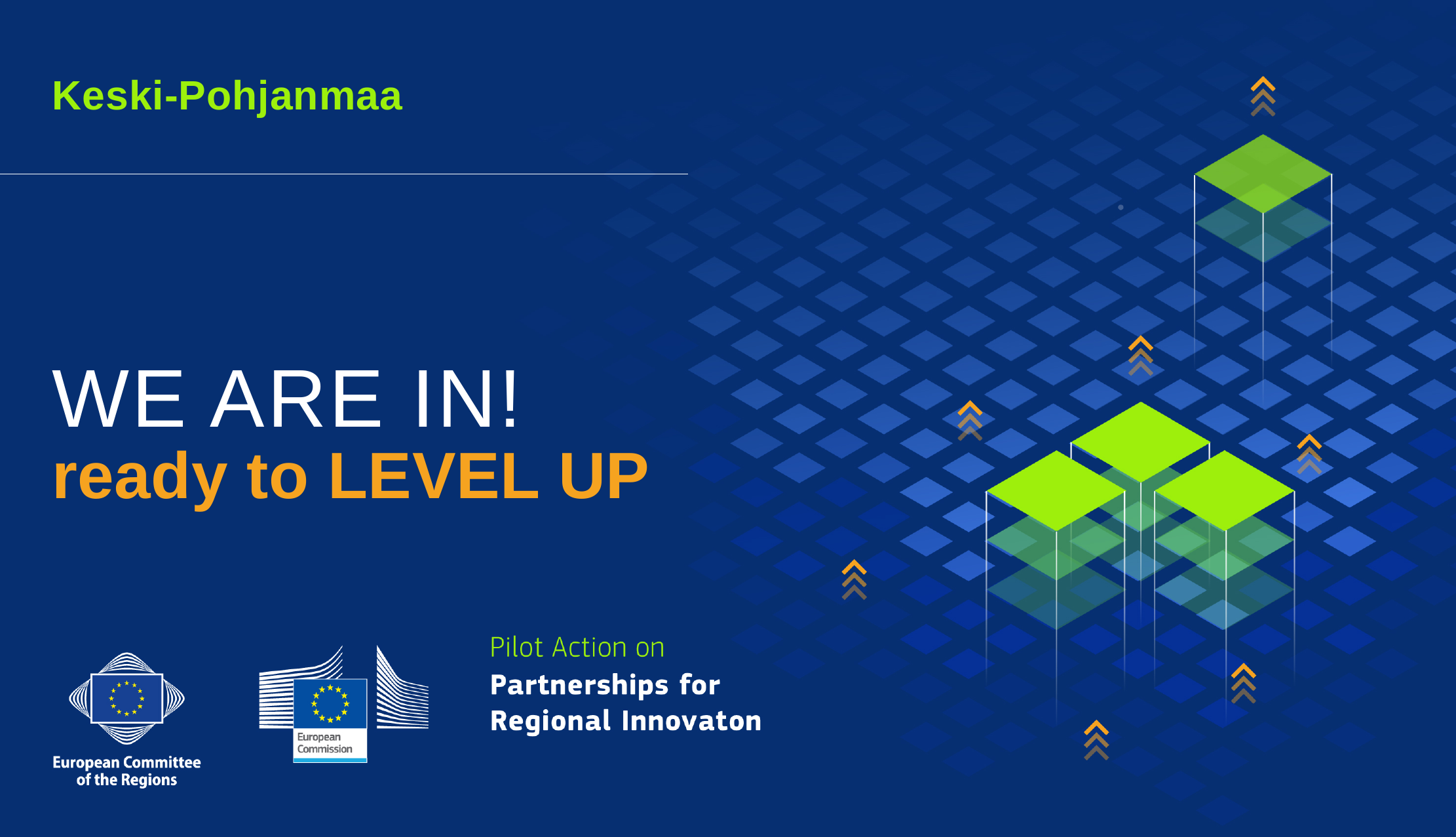

Keski-Pohjanmaa
WE ARE IN!
ready to LEVEL UP